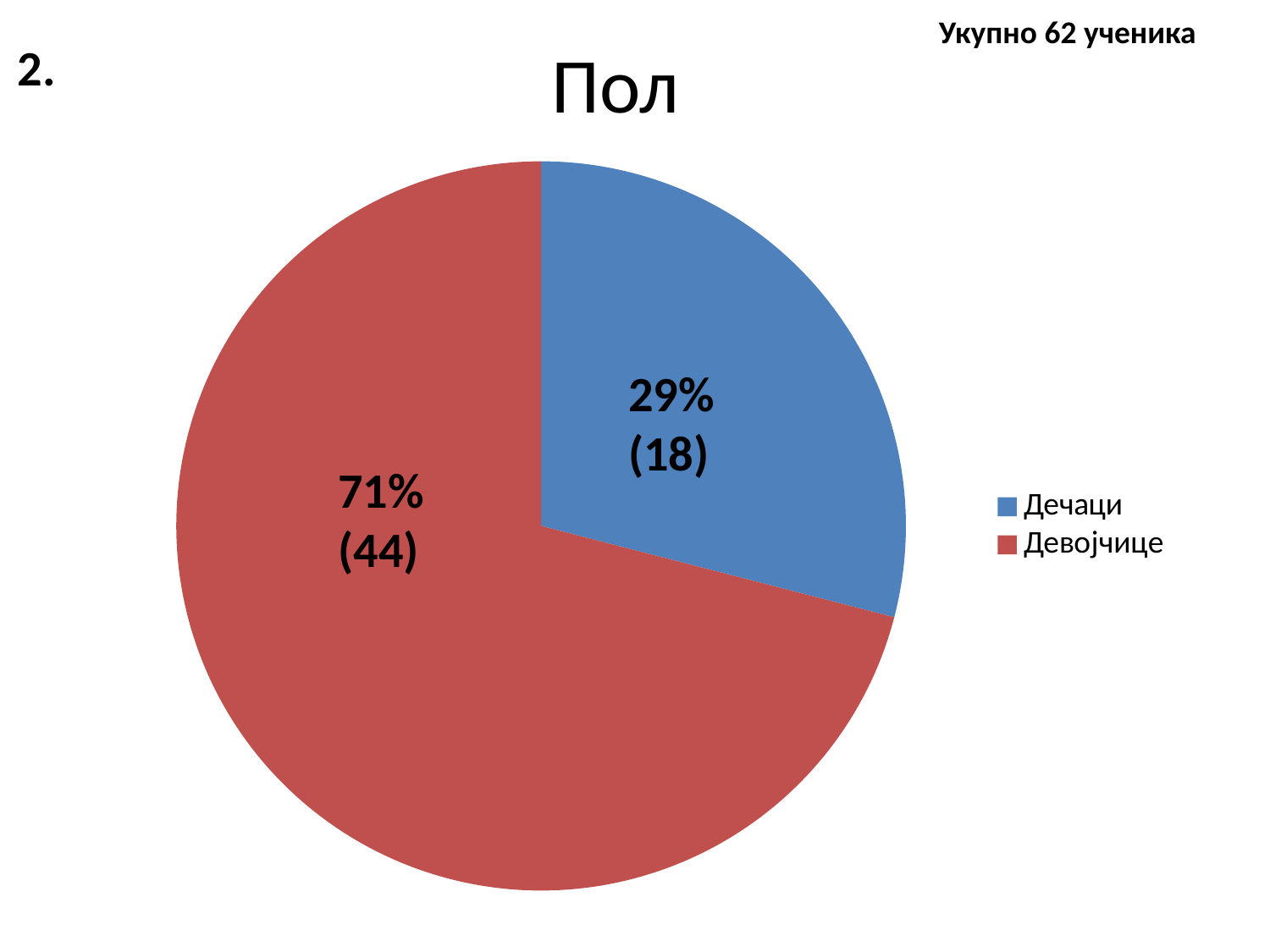

# Пол
Укупно 62 ученика
2.

### Chart

| Category | Sales |
|---|---|
| Дечаци | 18.0 |
| Девојчице | 44.0 |
29%
(18)
71%
(44)